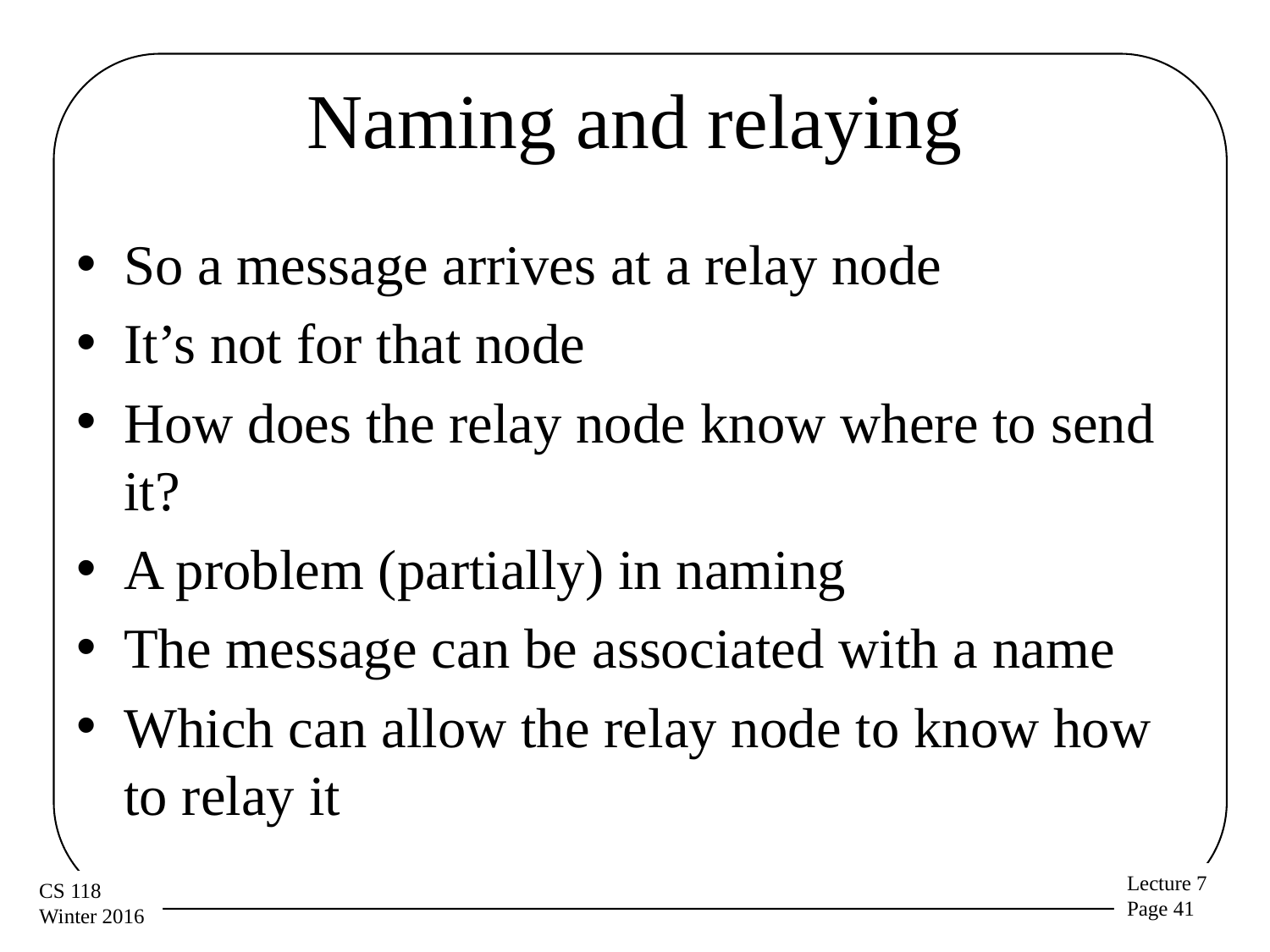

# Naming and relaying
So a message arrives at a relay node
It’s not for that node
How does the relay node know where to send it?
A problem (partially) in naming
The message can be associated with a name
Which can allow the relay node to know how to relay it